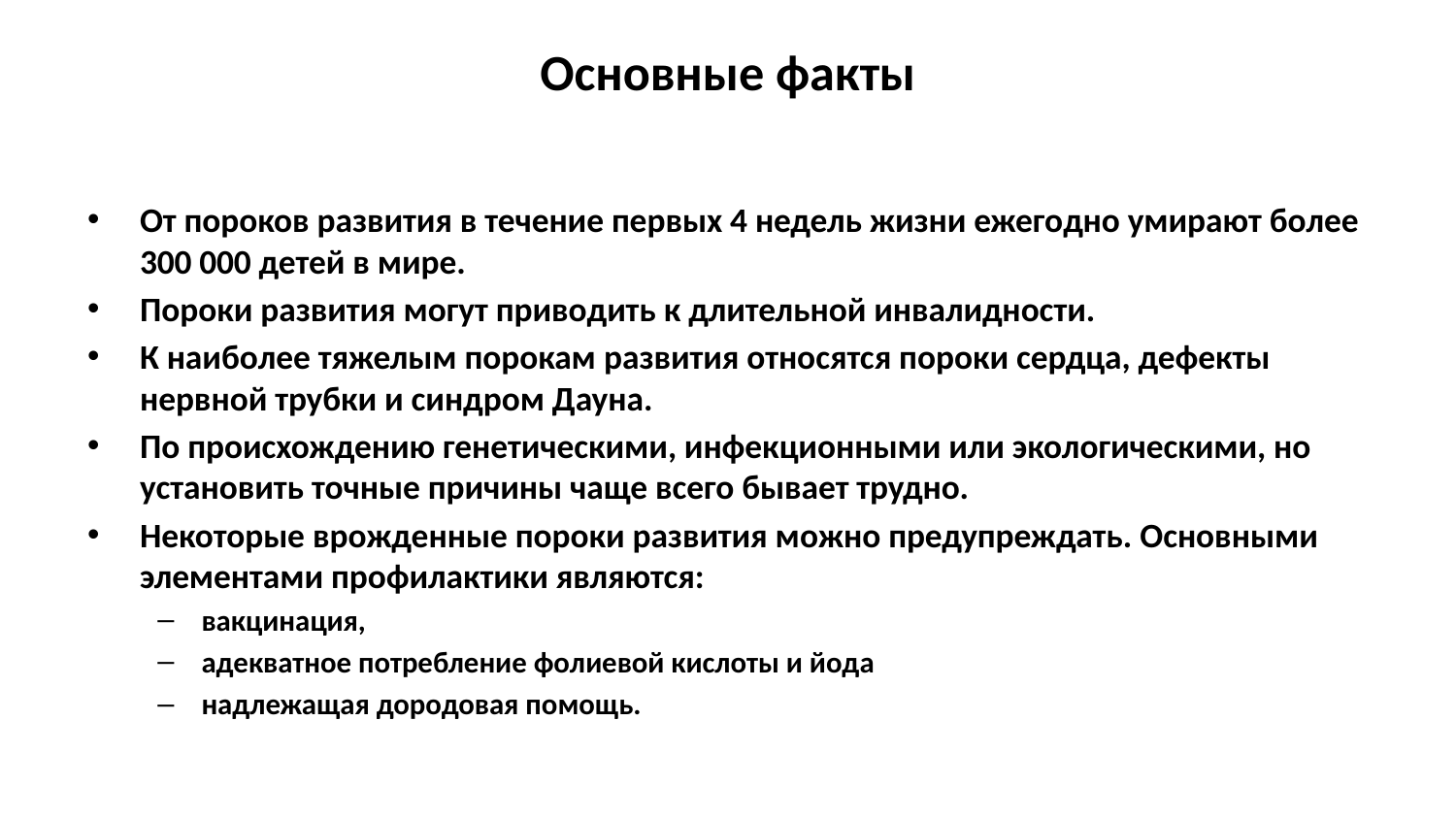

# Основные факты
От пороков развития в течение первых 4 недель жизни ежегодно умирают более 300 000 детей в мире.
Пороки развития могут приводить к длительной инвалидности.
К наиболее тяжелым порокам развития относятся пороки сердца, дефекты нервной трубки и синдром Дауна.
По происхождению генетическими, инфекционными или экологическими, но установить точные причины чаще всего бывает трудно.
Некоторые врожденные пороки развития можно предупреждать. Основными элементами профилактики являются:
вакцинация,
адекватное потребление фолиевой кислоты и йода
надлежащая дородовая помощь.